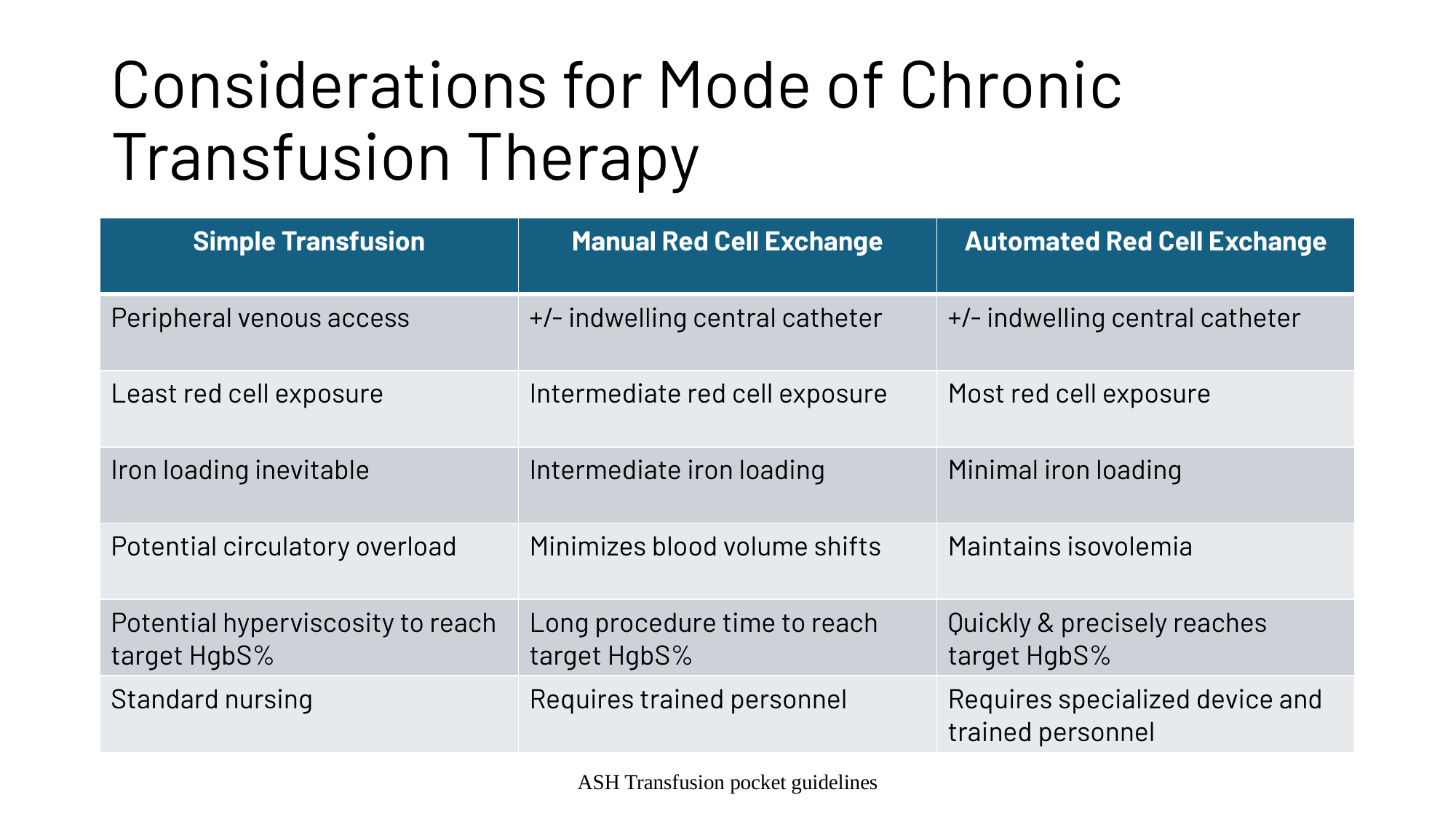

# Considerations for Mode of Chronic Transfusion Therapy
| Simple Transfusion | Manual Red Cell Exchange | Automated Red Cell Exchange |
| --- | --- | --- |
| Peripheral venous access | +/- indwelling central catheter | +/- indwelling central catheter |
| Least red cell exposure | Intermediate red cell exposure | Most red cell exposure |
| Iron loading inevitable | Intermediate iron loading | Minimal iron loading |
| Potential circulatory overload | Minimizes blood volume shifts | Maintains isovolemia |
| Potential hyperviscosity to reach target HgbS% | Long procedure time to reach target HgbS% | Quickly & precisely reaches target HgbS% |
| Standard nursing | Requires trained personnel | Requires specialized device and trained personnel |
ASH Transfusion pocket guidelines